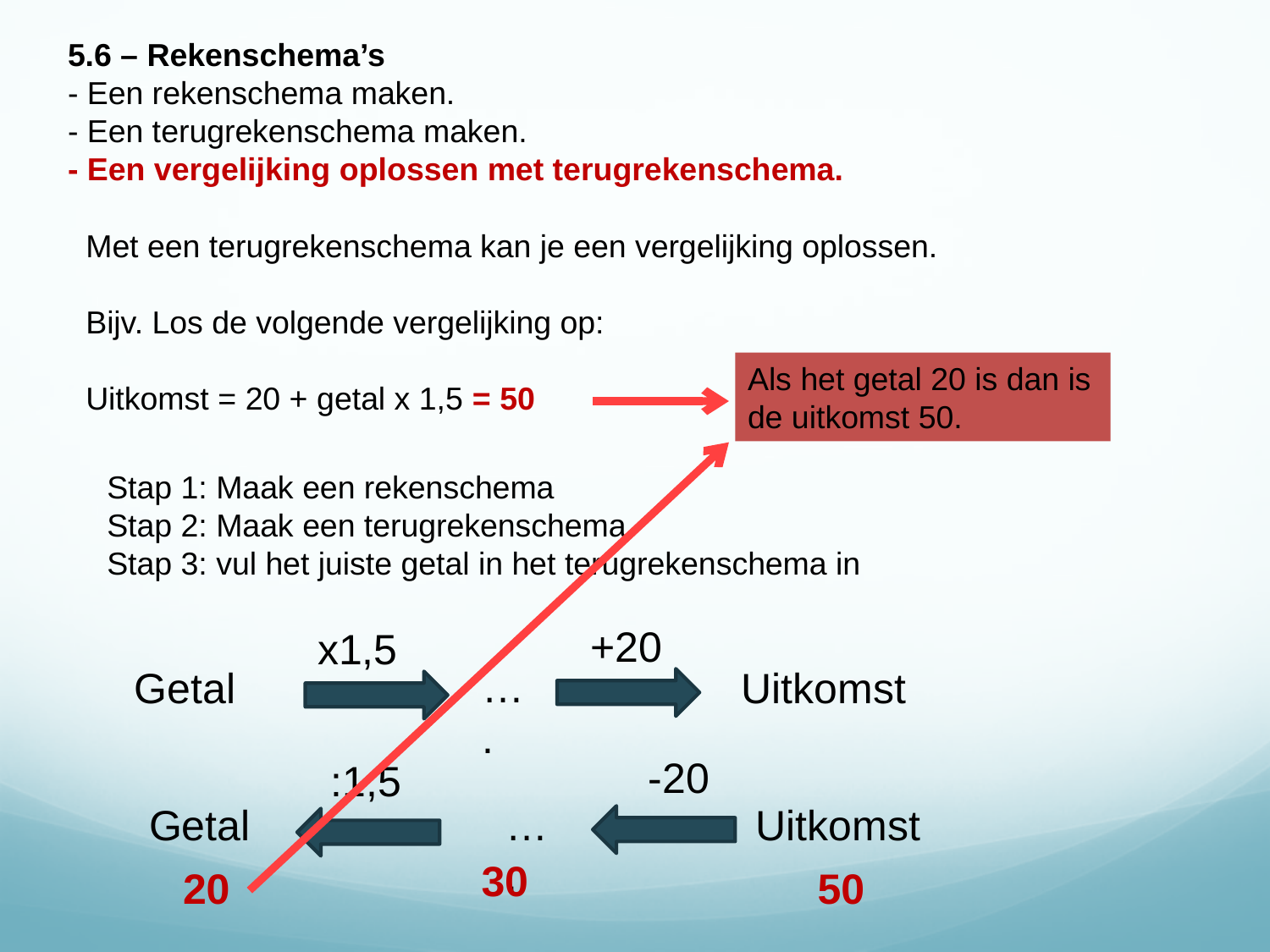

5.6 – Rekenschema’s
- Een rekenschema maken.
- Een terugrekenschema maken.
- Een vergelijking oplossen met terugrekenschema.
Met een terugrekenschema kan je een vergelijking oplossen.

Bijv. Los de volgende vergelijking op:

Uitkomst = 20 + getal x 1,5 = 50

Als het getal 20 is dan is de uitkomst 50.
Stap 1: Maak een rekenschema
Stap 2: Maak een terugrekenschema
Stap 3: vul het juiste getal in het terugrekenschema in
+20
x1,5
….
Getal
Uitkomst

-20
:1,5
Getal
….
Uitkomst

30
20
50